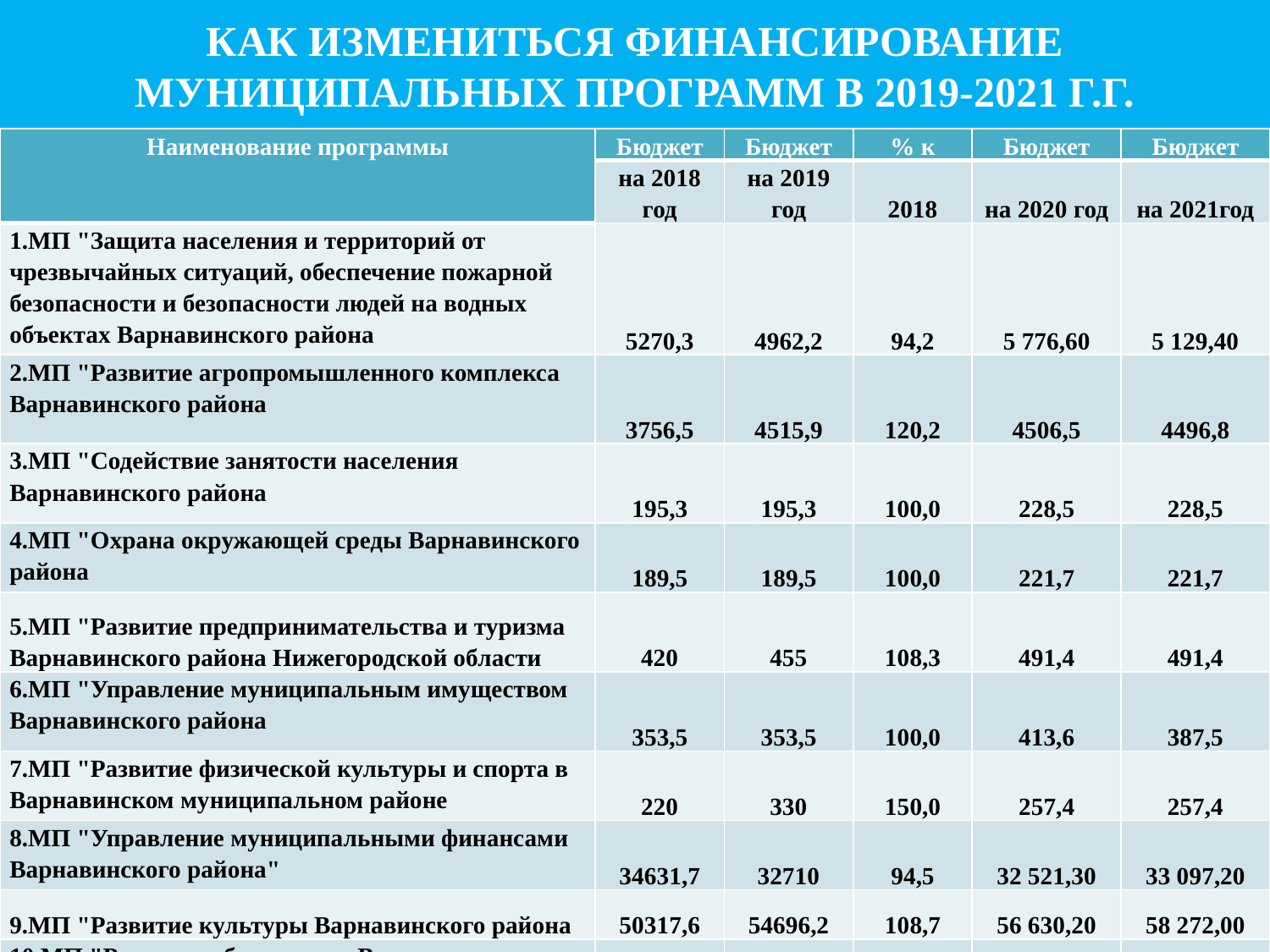

# КАК ИЗМЕНИТЬСЯ ФИНАНСИРОВАНИЕ МУНИЦИПАЛЬНЫХ ПРОГРАММ В 2019-2021 Г.Г.
| Наименование программы | Бюджет | Бюджет | % к | Бюджет | Бюджет |
| --- | --- | --- | --- | --- | --- |
|  | на 2018 год | на 2019 год | 2018 | на 2020 год | на 2021год |
| 1.МП "Защита населения и территорий от чрезвычайных ситуаций, обеспечение пожарной безопасности и безопасности людей на водных объектах Варнавинского района | 5270,3 | 4962,2 | 94,2 | 5 776,60 | 5 129,40 |
| 2.МП "Развитие агропромышленного комплекса Варнавинского района | 3756,5 | 4515,9 | 120,2 | 4506,5 | 4496,8 |
| 3.МП "Содействие занятости населения Варнавинского района | 195,3 | 195,3 | 100,0 | 228,5 | 228,5 |
| 4.МП "Охрана окружающей среды Варнавинского района | 189,5 | 189,5 | 100,0 | 221,7 | 221,7 |
| 5.МП "Развитие предпринимательства и туризма Варнавинского района Нижегородской области | 420 | 455 | 108,3 | 491,4 | 491,4 |
| 6.МП "Управление муниципальным имуществом Варнавинского района | 353,5 | 353,5 | 100,0 | 413,6 | 387,5 |
| 7.МП "Развитие физической культуры и спорта в Варнавинском муниципальном районе | 220 | 330 | 150,0 | 257,4 | 257,4 |
| 8.МП "Управление муниципальными финансами Варнавинского района" | 34631,7 | 32710 | 94,5 | 32 521,30 | 33 097,20 |
| 9.МП "Развитие культуры Варнавинского района | 50317,6 | 54696,2 | 108,7 | 56 630,20 | 58 272,00 |
| 10.МП "Развитие образования Варнавинского района | 230835,1 | 254206,4 | 110,1 | 256 321,40 | 254 897,20 |
| 11.МП "Информационное общество Варнавинского муниципального района Нижегородской области | 2404,3 | 2435,4 | 101,3 | 2635,4 | 2635,4 |
| 12. МП "Профилактика правонарушений и противодействие проявлениям терроризма и экстремизма в Варнавинском муниципальном районе на 2017-2020 гг» | 118,1 | 118,1 | 100,0 | 138,2 | 138,2 |
| 13.Непрограммные расходы | 49147,6 | 137625,8 | 280,0 | 324 632,00 | 74 143,90 |
| ВСЕГО РАСХОДОВ | 377 859,5 | 492 793,3 | 130,4 | 684 774,2 | 434 396,6 |